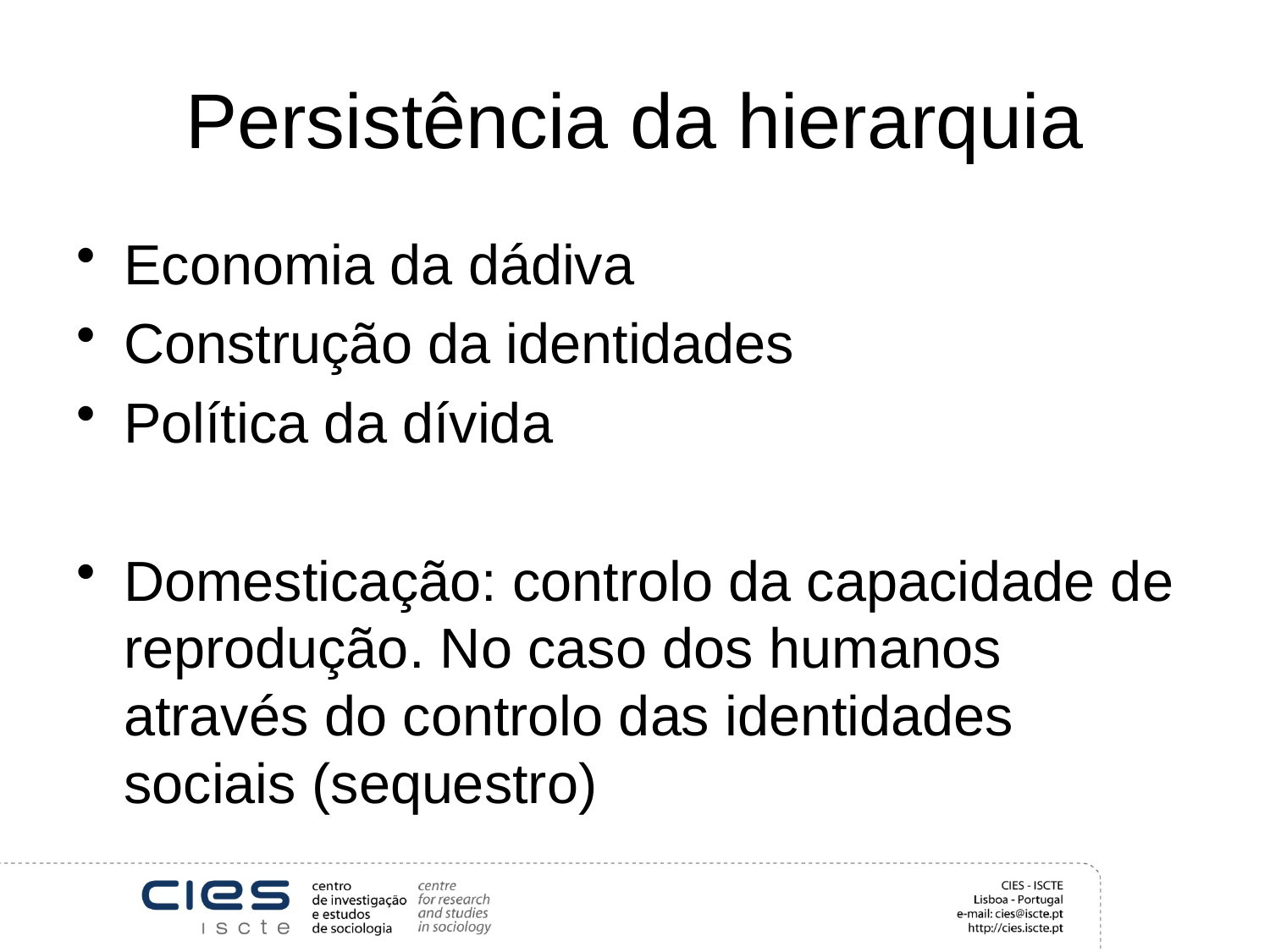

# Persistência da hierarquia
Economia da dádiva
Construção da identidades
Política da dívida

Domesticação: controlo da capacidade de reprodução. No caso dos humanos através do controlo das identidades sociais (sequestro)